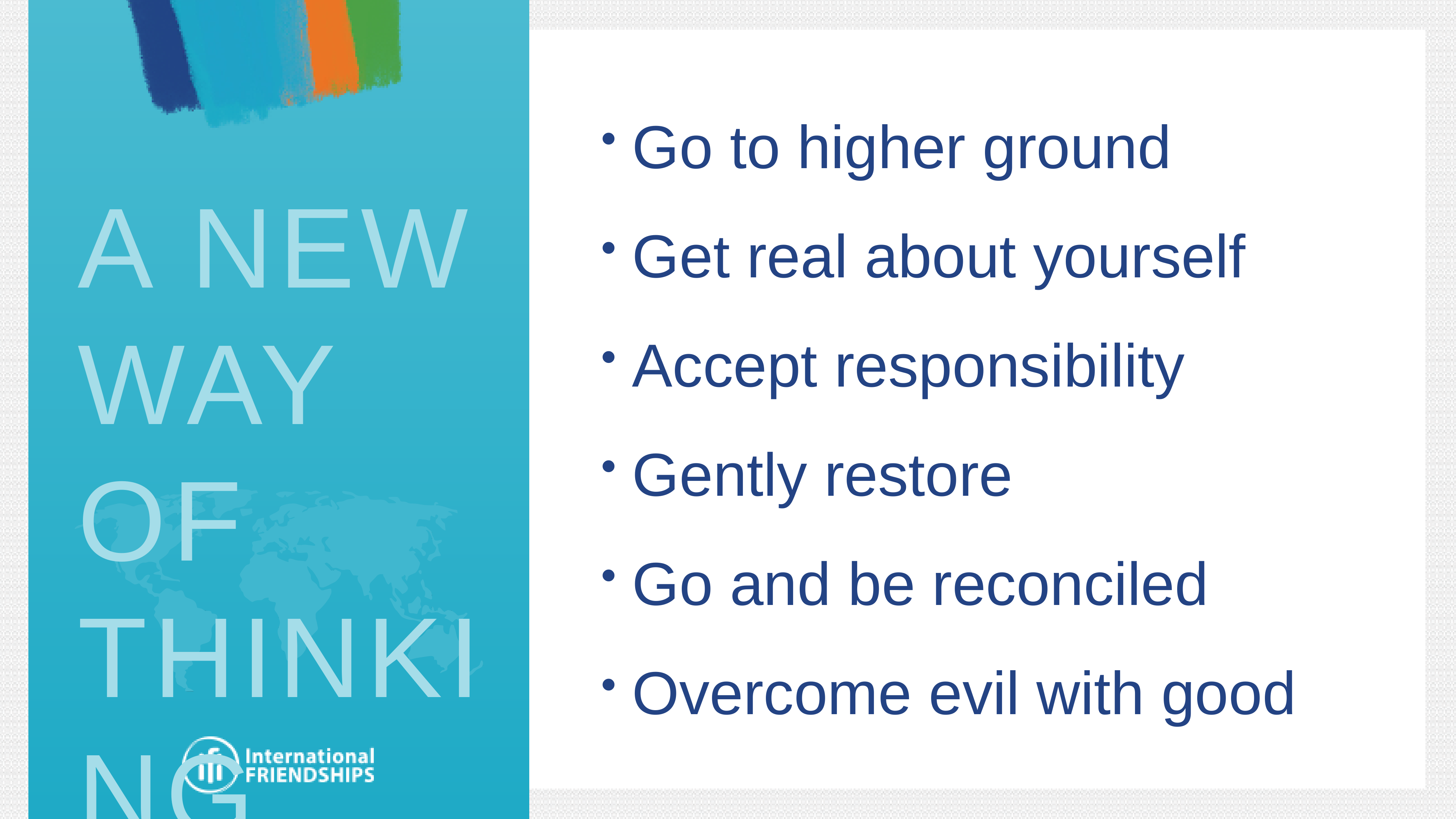

Go to higher ground
Get real about yourself
Accept responsibility
Gently restore
Go and be reconciled
Overcome evil with good
A NEW WAY OF THINKING.